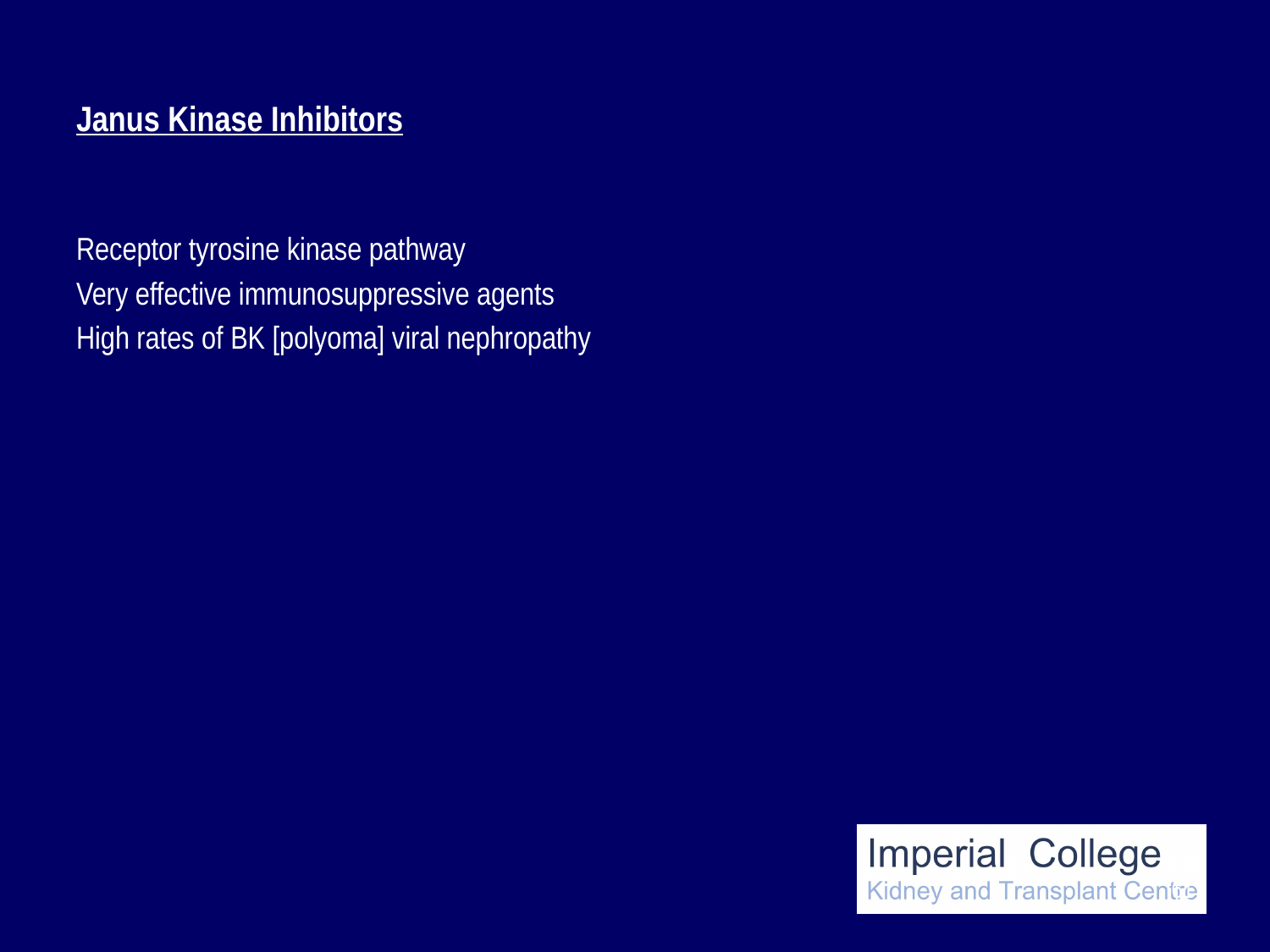

# Janus Kinase Inhibitors
Receptor tyrosine kinase pathway
Very effective immunosuppressive agents
High rates of BK [polyoma] viral nephropathy

61